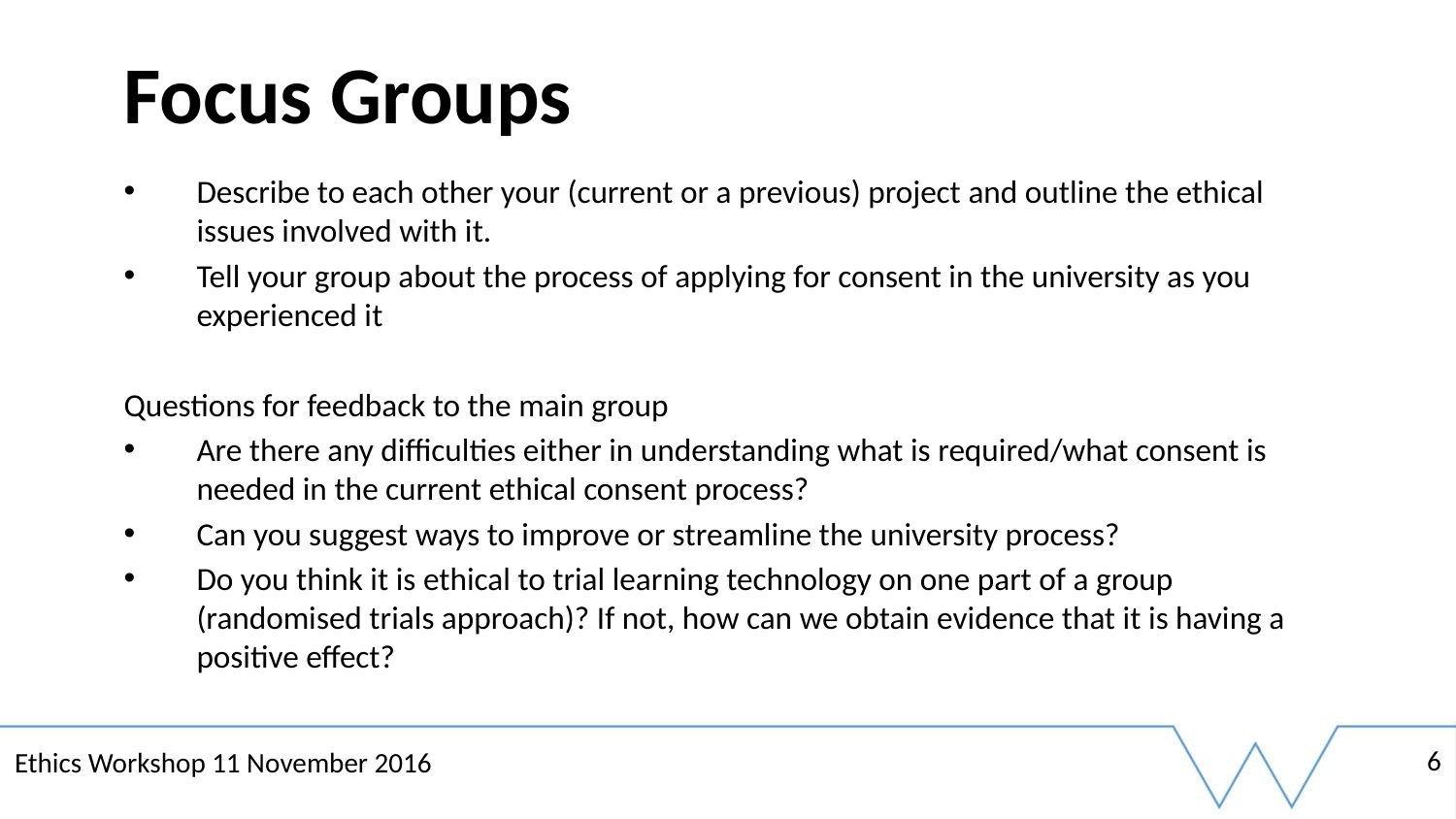

# Focus Groups
Describe to each other your (current or a previous) project and outline the ethical issues involved with it.
Tell your group about the process of applying for consent in the university as you experienced it

Questions for feedback to the main group
Are there any difficulties either in understanding what is required/what consent is needed in the current ethical consent process?
Can you suggest ways to improve or streamline the university process?
Do you think it is ethical to trial learning technology on one part of a group (randomised trials approach)? If not, how can we obtain evidence that it is having a positive effect?

6
Ethics Workshop 11 November 2016